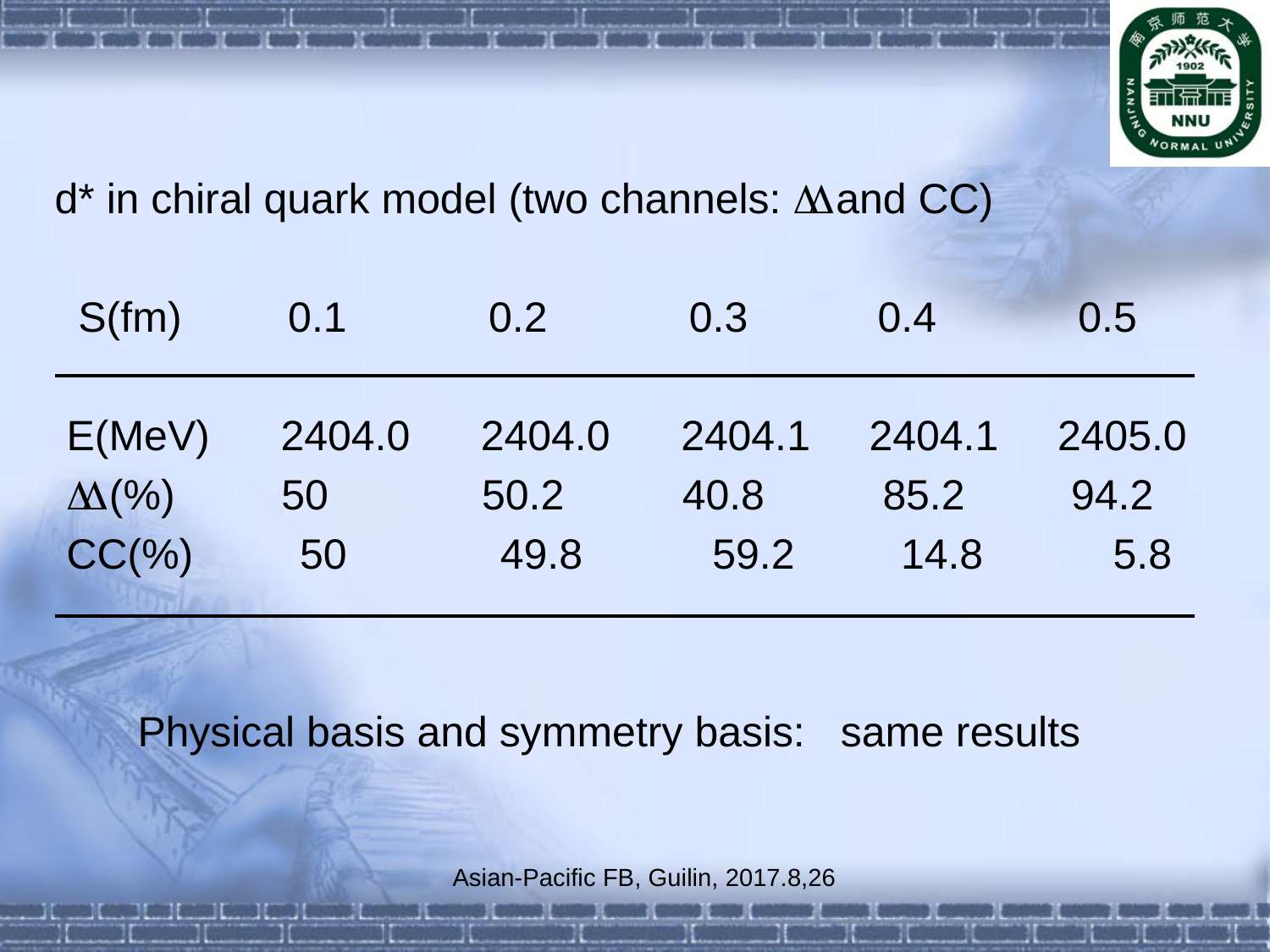

#
d* in chiral quark model (two channels: ΔΔ and CC)

  S(fm)         0.1            0.2            0.3           0.4            0.5

 E(MeV)      2404.0      2404.0      2404.1     2404.1     2405.0
 ΔΔ (%)         50             50.2          40.8          85.2         94.2
 CC(%)         50             49.8           59.2         14.8           5.8

       Physical basis and symmetry basis:   same results
Asian-Pacific FB, Guilin, 2017.8,26